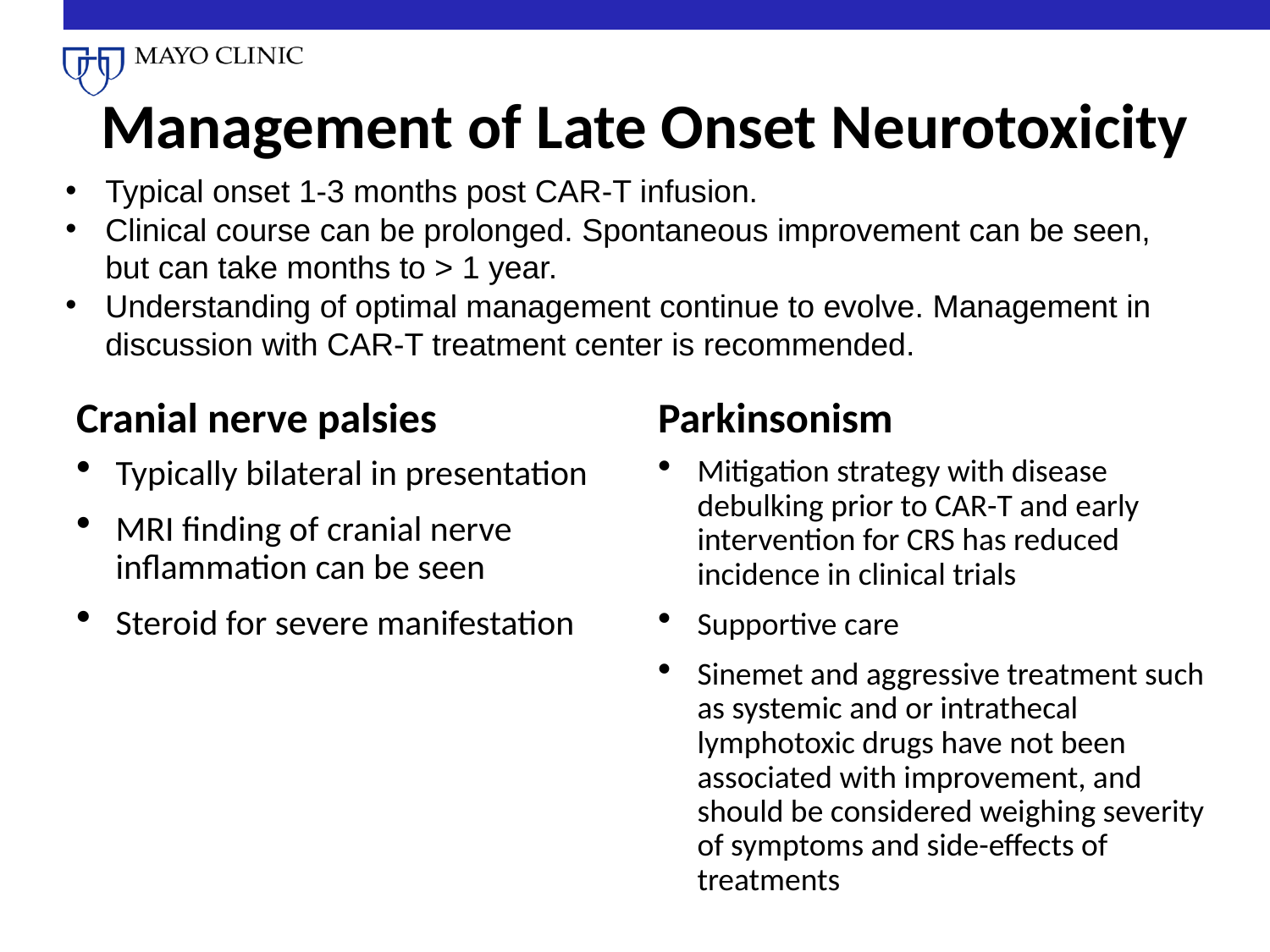

# Management of Late Onset Neurotoxicity
Typical onset 1-3 months post CAR-T infusion.
Clinical course can be prolonged. Spontaneous improvement can be seen, but can take months to > 1 year.
Understanding of optimal management continue to evolve. Management in discussion with CAR-T treatment center is recommended.
Cranial nerve palsies
Parkinsonism
Typically bilateral in presentation
MRI finding of cranial nerve inflammation can be seen
Steroid for severe manifestation
Mitigation strategy with disease debulking prior to CAR-T and early intervention for CRS has reduced incidence in clinical trials
Supportive care
Sinemet and aggressive treatment such as systemic and or intrathecal lymphotoxic drugs have not been associated with improvement, and should be considered weighing severity of symptoms and side-effects of treatments